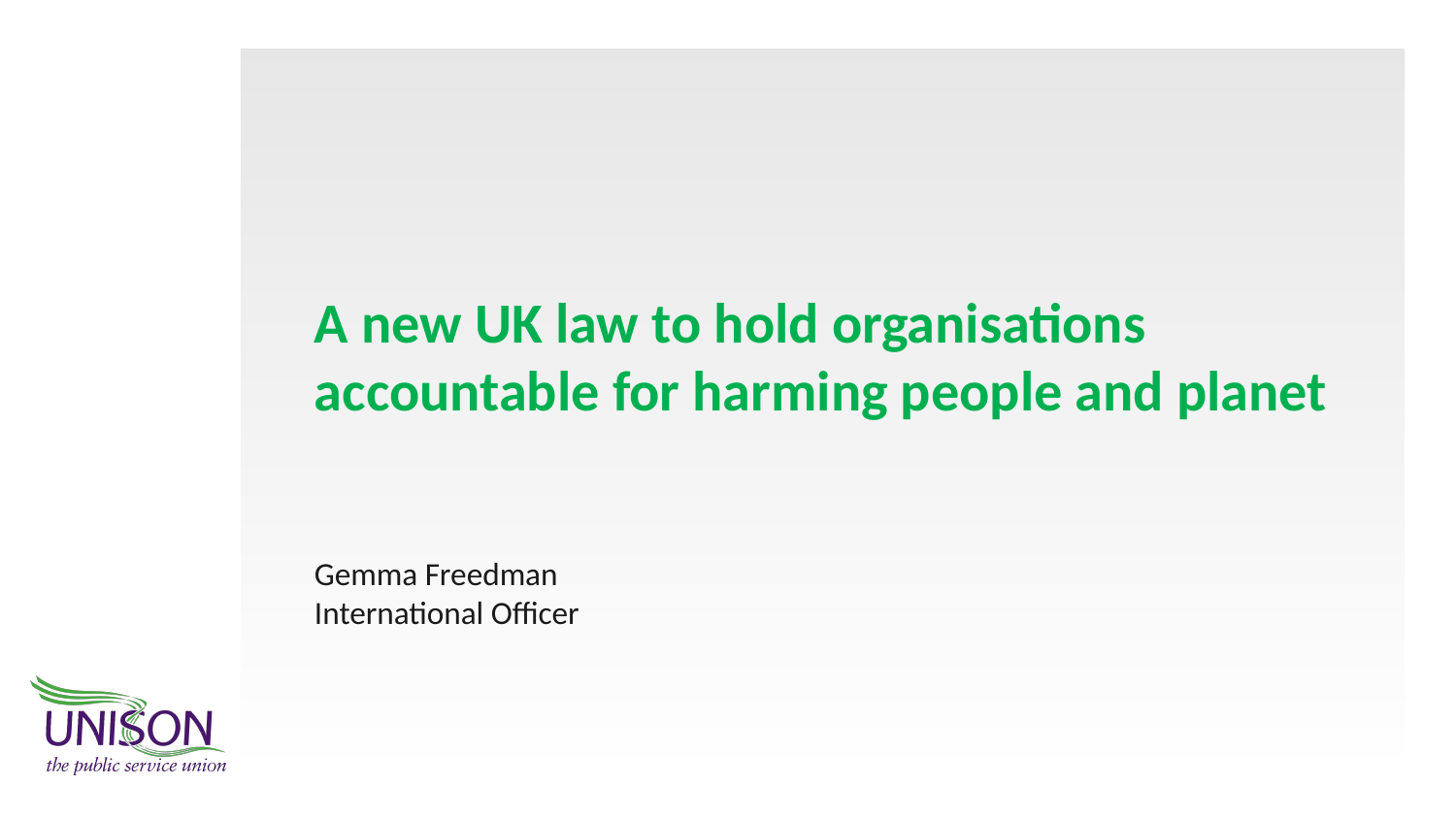

A new UK law to hold organisations accountable for harming people and planet

Gemma Freedman
International Officer